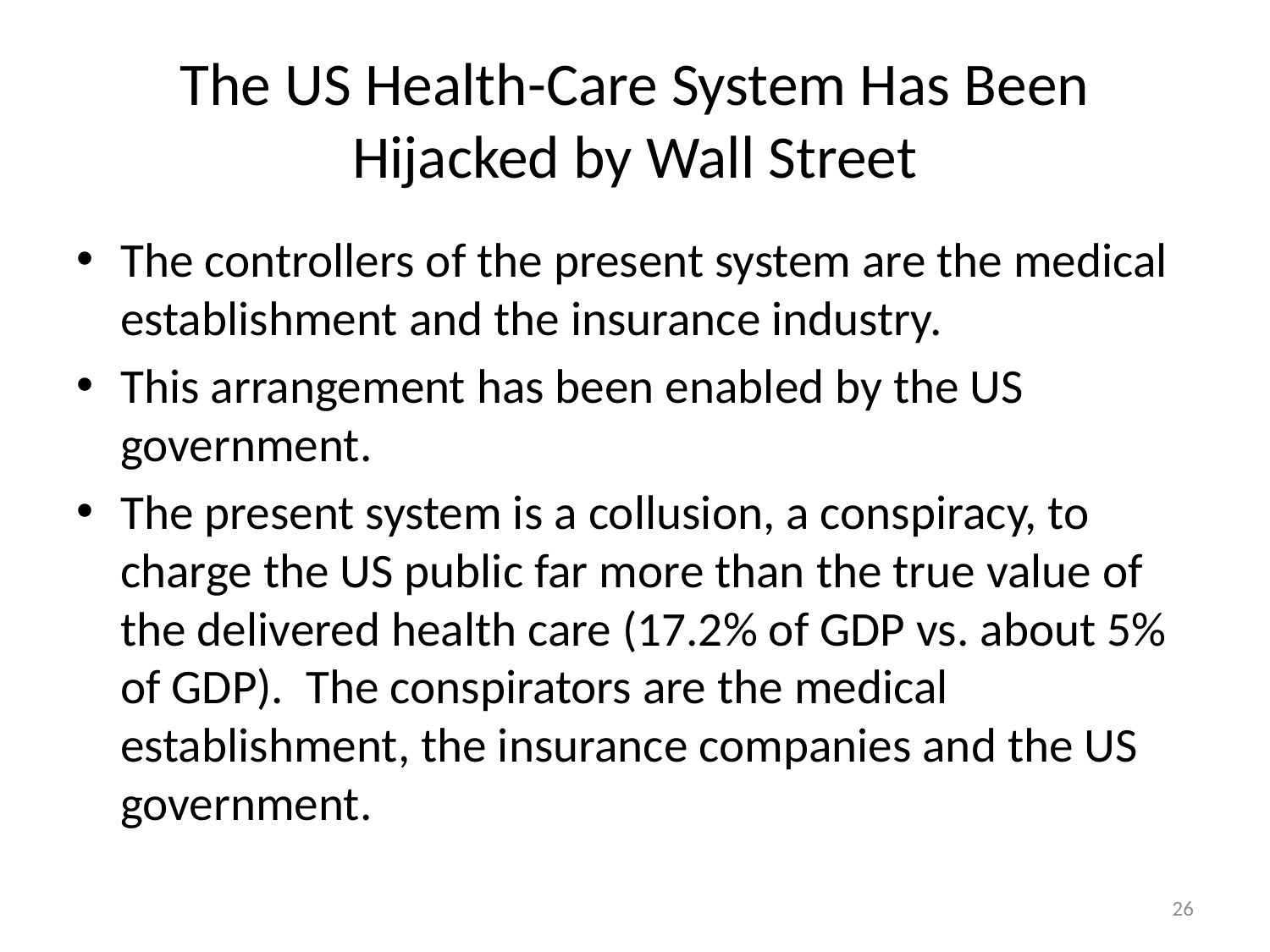

# The US Health-Care System Has Been Hijacked by Wall Street
The controllers of the present system are the medical establishment and the insurance industry.
This arrangement has been enabled by the US government.
The present system is a collusion, a conspiracy, to charge the US public far more than the true value of the delivered health care (17.2% of GDP vs. about 5% of GDP).  The conspirators are the medical establishment, the insurance companies and the US government.
26